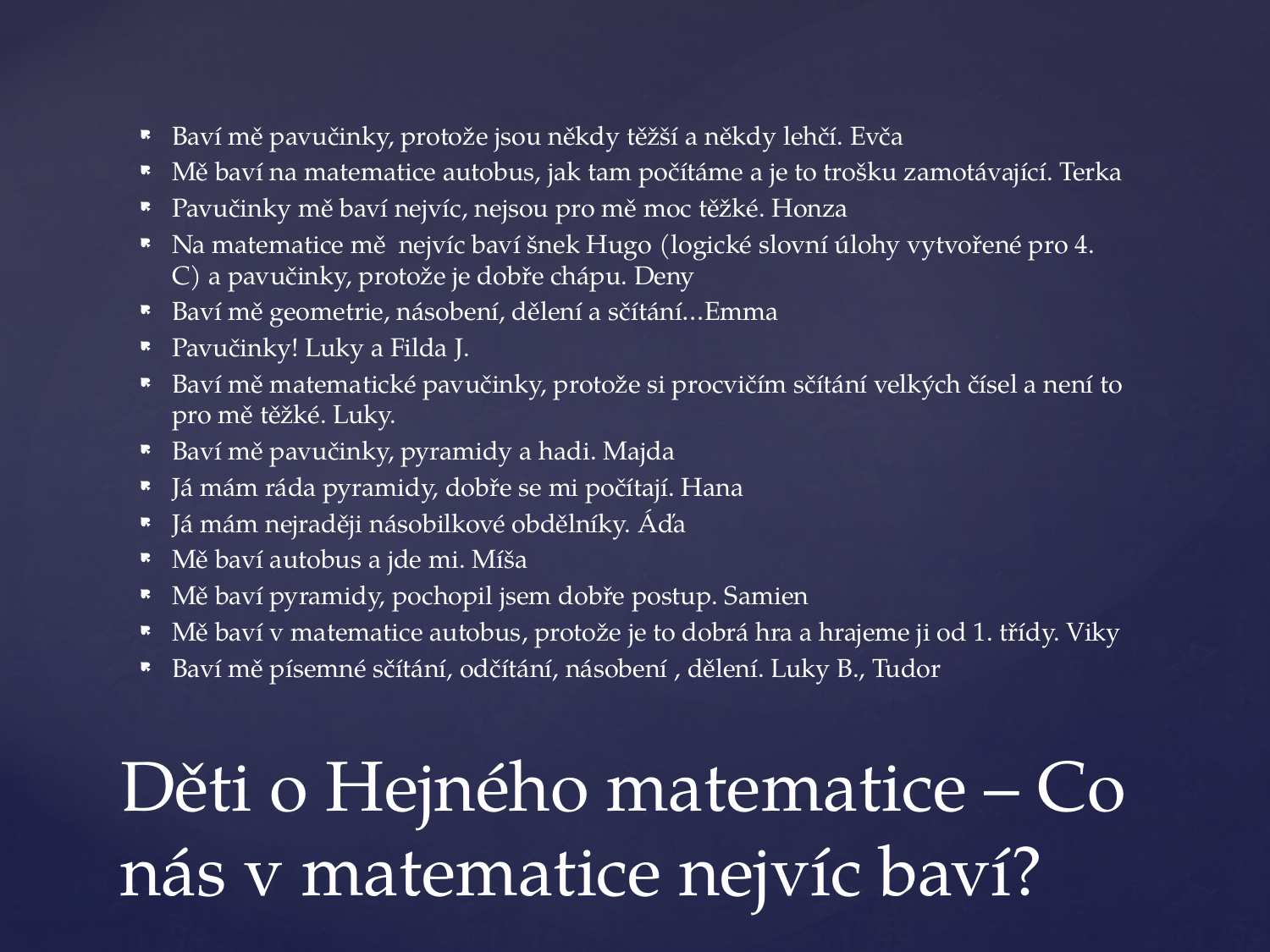

Baví mě pavučinky, protože jsou někdy těžší a někdy lehčí. Evča
Mě baví na matematice autobus, jak tam počítáme a je to trošku zamotávající. Terka
Pavučinky mě baví nejvíc, nejsou pro mě moc těžké. Honza
Na matematice mě  nejvíc baví šnek Hugo (logické slovní úlohy vytvořené pro 4. C) a pavučinky, protože je dobře chápu. Deny
Baví mě geometrie, násobení, dělení a sčítání…Emma
Pavučinky! Luky a Filda J.
Baví mě matematické pavučinky, protože si procvičím sčítání velkých čísel a není to pro mě těžké. Luky.
Baví mě pavučinky, pyramidy a hadi. Majda
Já mám ráda pyramidy, dobře se mi počítají. Hana
Já mám nejraději násobilkové obdělníky. Áďa
Mě baví autobus a jde mi. Míša
Mě baví pyramidy, pochopil jsem dobře postup. Samien
Mě baví v matematice autobus, protože je to dobrá hra a hrajeme ji od 1. třídy. Viky
Baví mě písemné sčítání, odčítání, násobení , dělení. Luky B., Tudor
# Děti o Hejného matematice – Co nás v matematice nejvíc baví?